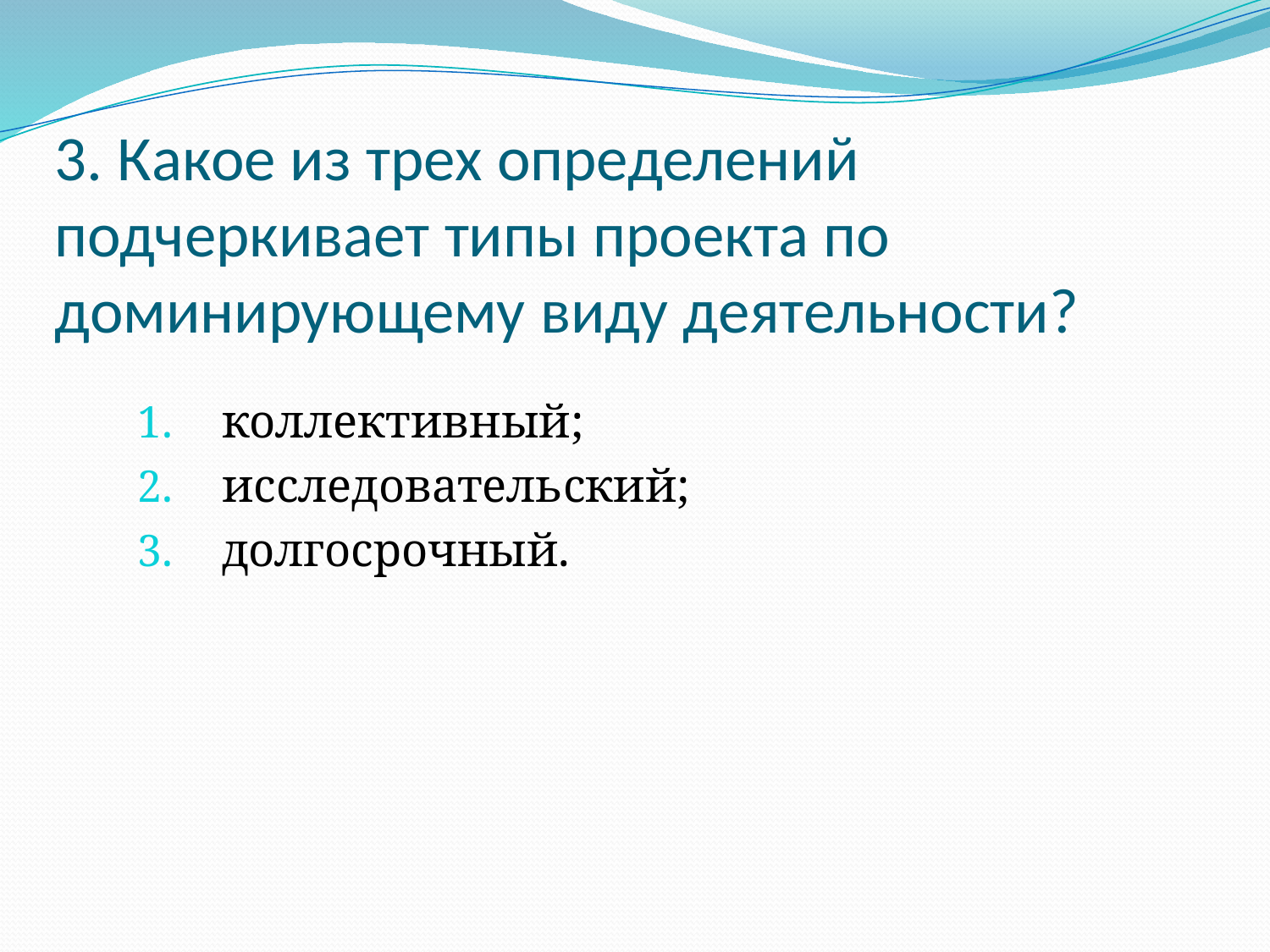

# 3. Какое из трех определений подчеркивает типы проекта по доминирующему виду деятельности?
коллективный;
исследовательский;
долгосрочный.